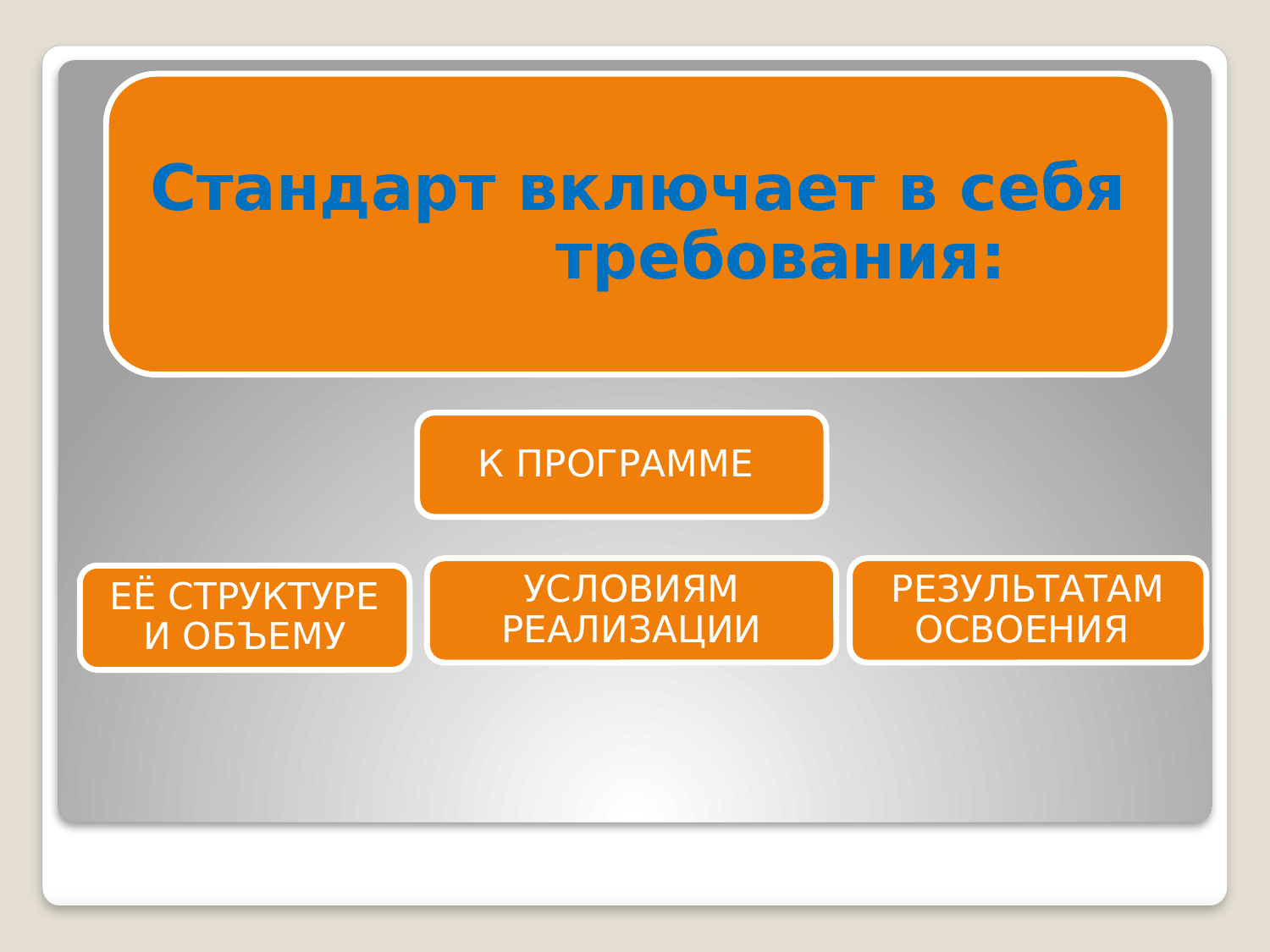

Стандарт включает в себя               требования:
К ПРОГРАММЕ
ЕЁ СТРУКТУРЕ И ОБЪЕМУ
УСЛОВИЯМ РЕАЛИЗАЦИИ
РЕЗУЛЬТАТАМ ОСВОЕНИЯ